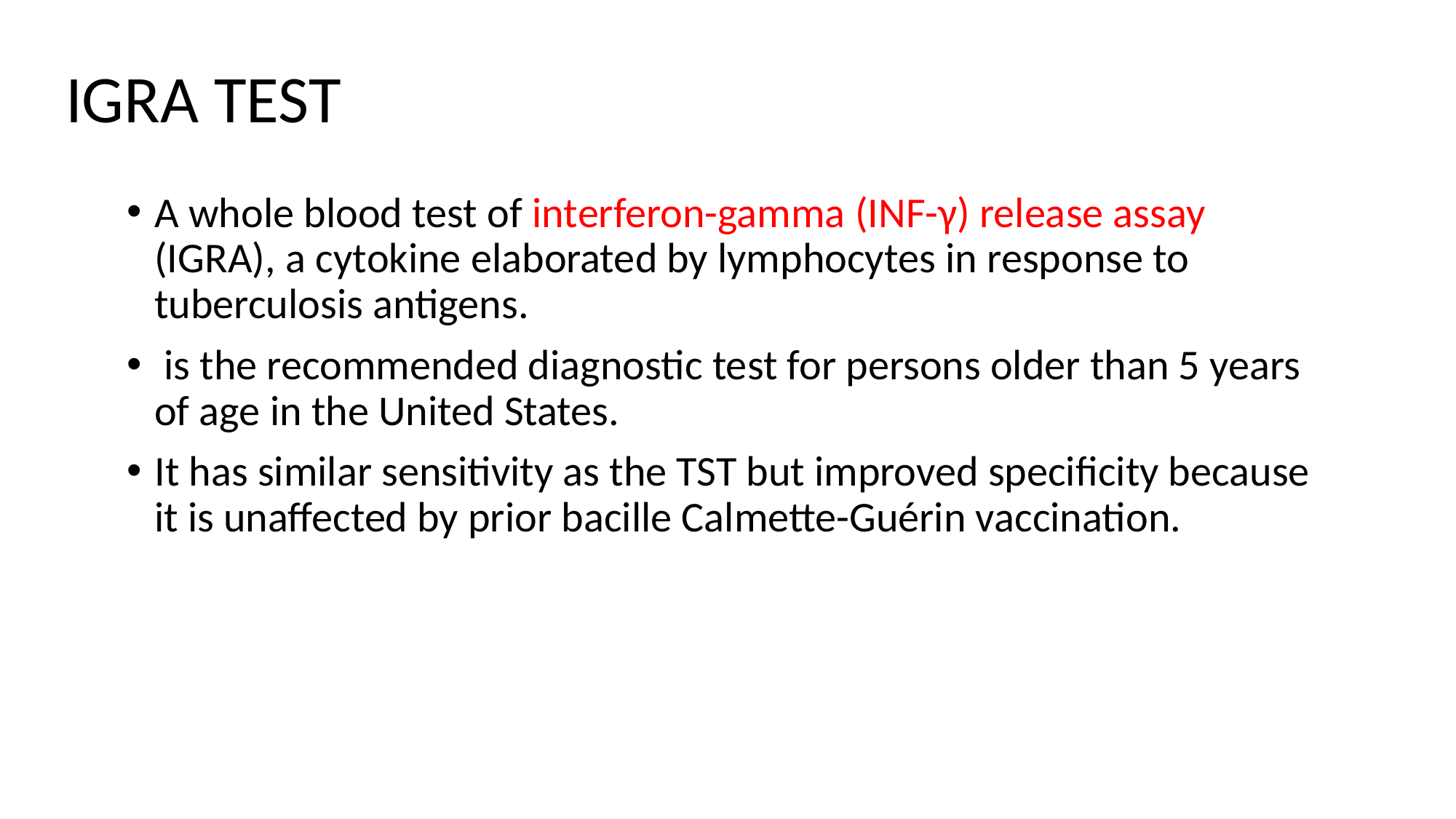

IGRA TEST
A whole blood test of interferon-gamma (INF-γ) release assay (IGRA), a cytokine elaborated by lymphocytes in response to tuberculosis antigens.
 is the recommended diagnostic test for persons older than 5 years of age in the United States.
It has similar sensitivity as the TST but improved specificity because it is unaffected by prior bacille Calmette-Guérin vaccination.